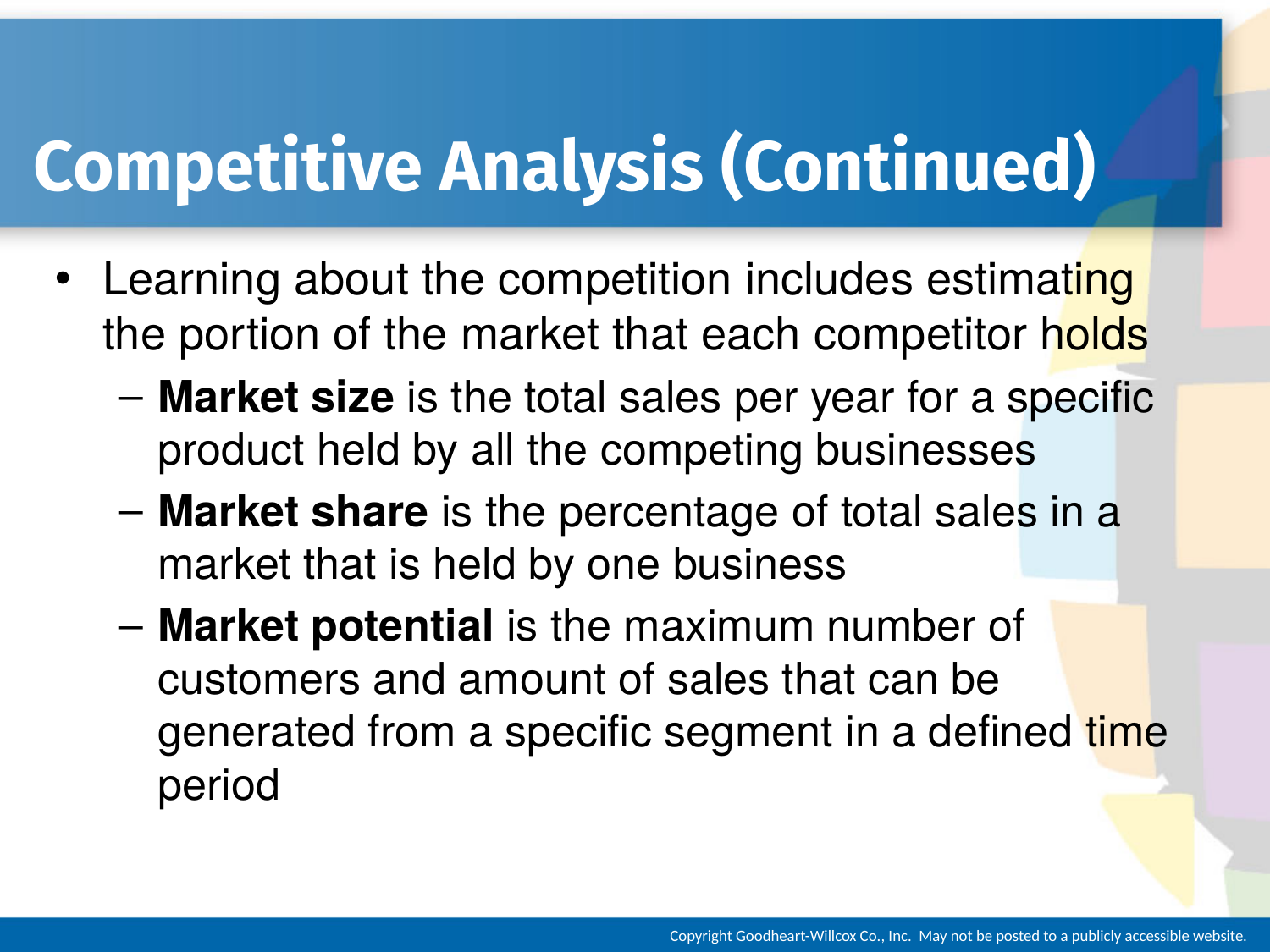

# Competitive Analysis (Continued)
Learning about the competition includes estimating the portion of the market that each competitor holds
Market size is the total sales per year for a specific product held by all the competing businesses
Market share is the percentage of total sales in a market that is held by one business
Market potential is the maximum number of customers and amount of sales that can be generated from a specific segment in a defined time period